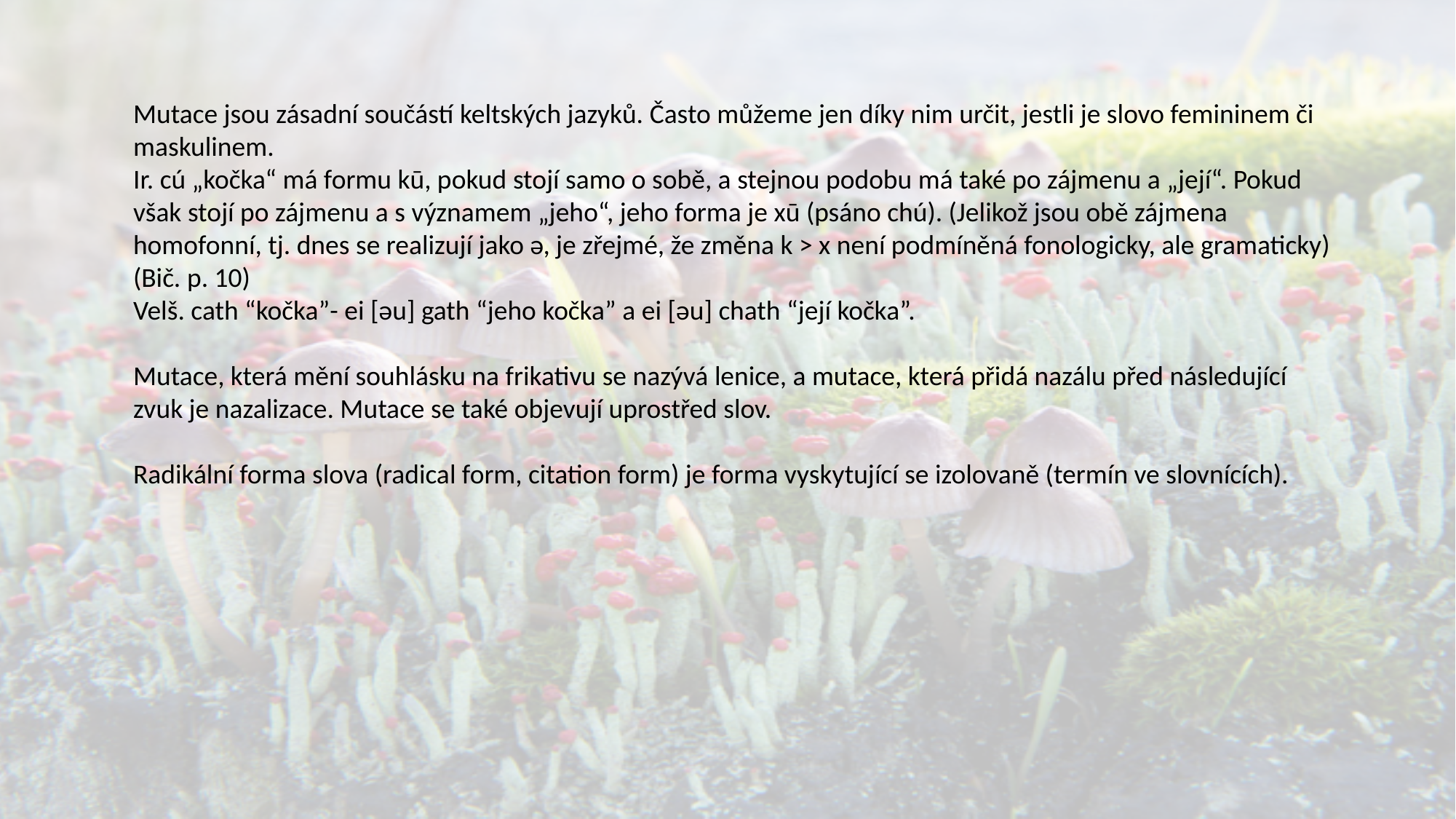

Mutace jsou zásadní součástí keltských jazyků. Často můžeme jen díky nim určit, jestli je slovo femininem či maskulinem.
Ir. cú „kočka“ má formu kū, pokud stojí samo o sobě, a stejnou podobu má také po zájmenu a „její“. Pokud však stojí po zájmenu a s významem „jeho“, jeho forma je xū (psáno chú). (Jelikož jsou obě zájmena homofonní, tj. dnes se realizují jako ǝ, je zřejmé, že změna k > x není podmíněná fonologicky, ale gramaticky) (Bič. p. 10)
Velš. cath “kočka”- ei [ǝu] gath “jeho kočka” a ei [ǝu] chath “její kočka”.

Mutace, která mění souhlásku na frikativu se nazývá lenice, a mutace, která přidá nazálu před následující zvuk je nazalizace. Mutace se také objevují uprostřed slov.

Radikální forma slova (radical form, citation form) je forma vyskytující se izolovaně (termín ve slovnících).